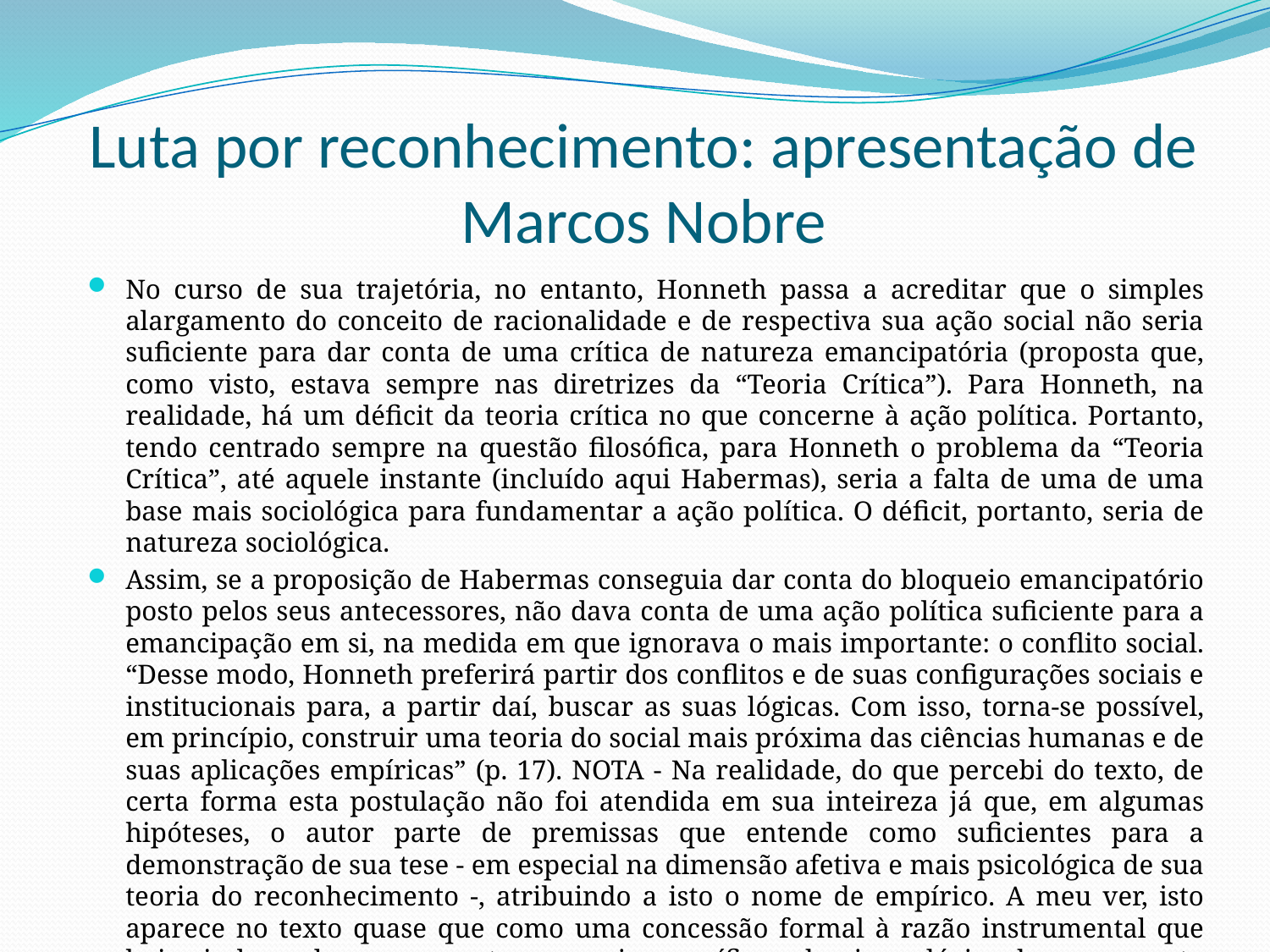

# Luta por reconhecimento: apresentação de Marcos Nobre
No curso de sua trajetória, no entanto, Honneth passa a acreditar que o simples alargamento do conceito de racionalidade e de respectiva sua ação social não seria suficiente para dar conta de uma crítica de natureza emancipatória (proposta que, como visto, estava sempre nas diretrizes da “Teoria Crítica”). Para Honneth, na realidade, há um déficit da teoria crítica no que concerne à ação política. Portanto, tendo centrado sempre na questão filosófica, para Honneth o problema da “Teoria Crítica”, até aquele instante (incluído aqui Habermas), seria a falta de uma de uma base mais sociológica para fundamentar a ação política. O déficit, portanto, seria de natureza sociológica.
Assim, se a proposição de Habermas conseguia dar conta do bloqueio emancipatório posto pelos seus antecessores, não dava conta de uma ação política suficiente para a emancipação em si, na medida em que ignorava o mais importante: o conflito social. “Desse modo, Honneth preferirá partir dos conflitos e de suas configurações sociais e institucionais para, a partir daí, buscar as suas lógicas. Com isso, torna-se possível, em princípio, construir uma teoria do social mais próxima das ciências humanas e de suas aplicações empíricas” (p. 17). NOTA - Na realidade, do que percebi do texto, de certa forma esta postulação não foi atendida em sua inteireza já que, em algumas hipóteses, o autor parte de premissas que entende como suficientes para a demonstração de sua tese - em especial na dimensão afetiva e mais psicológica de sua teoria do reconhecimento -, atribuindo a isto o nome de empírico. A meu ver, isto aparece no texto quase que como uma concessão formal à razão instrumental que hoje ainda, embora com contornos mais específicos, domina a lógica do pensamento capitalista).